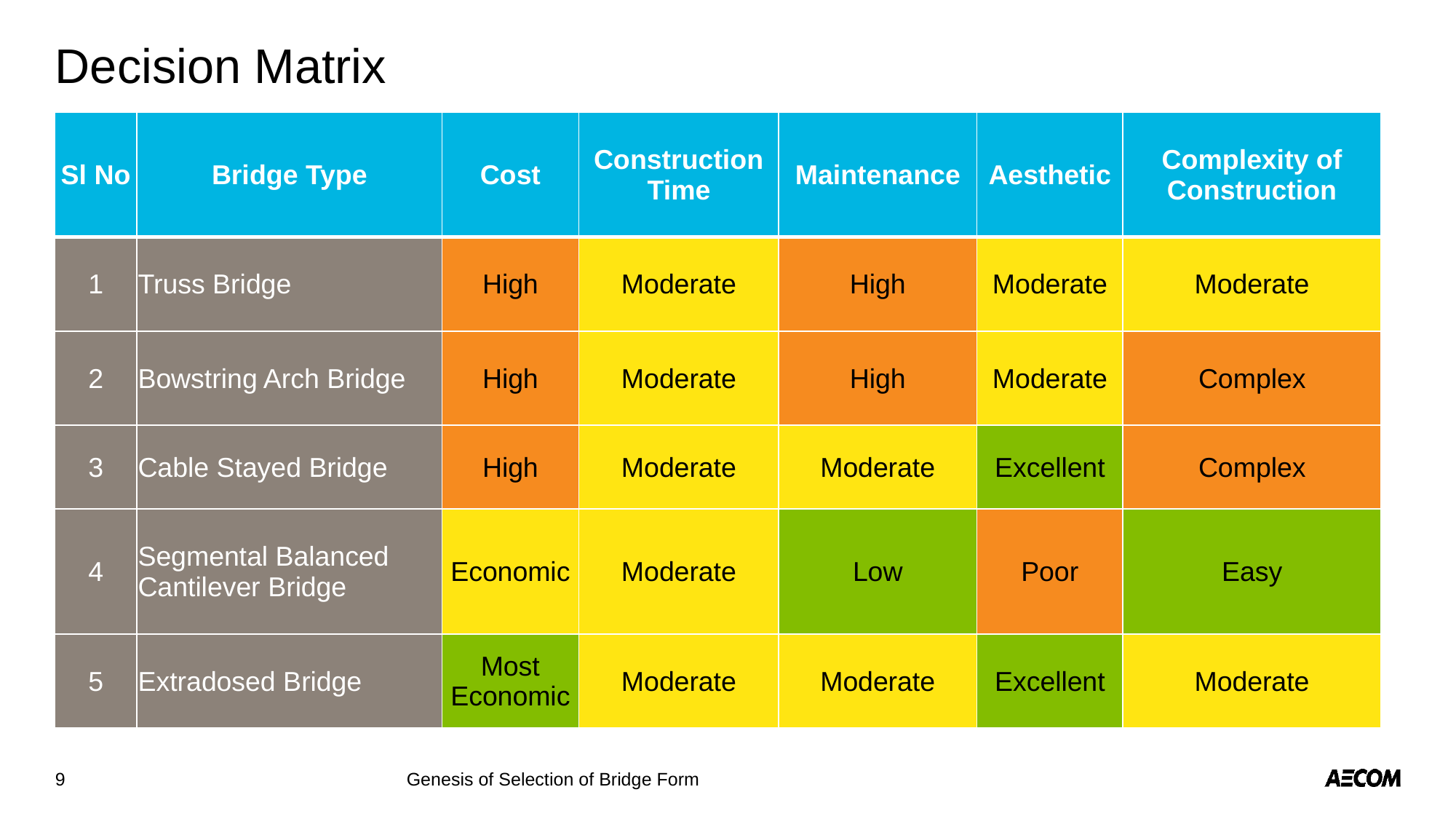

# Decision Matrix
| Sl No | Bridge Type | Cost | Construction Time | Maintenance | Aesthetic | Complexity of Construction |
| --- | --- | --- | --- | --- | --- | --- |
| 1 | Truss Bridge | High | Moderate | High | Moderate | Moderate |
| 2 | Bowstring Arch Bridge | High | Moderate | High | Moderate | Complex |
| 3 | Cable Stayed Bridge | High | Moderate | Moderate | Excellent | Complex |
| 4 | Segmental Balanced Cantilever Bridge | Economic | Moderate | Low | Poor | Easy |
| 5 | Extradosed Bridge | Most Economic | Moderate | Moderate | Excellent | Moderate |
9
Genesis of Selection of Bridge Form